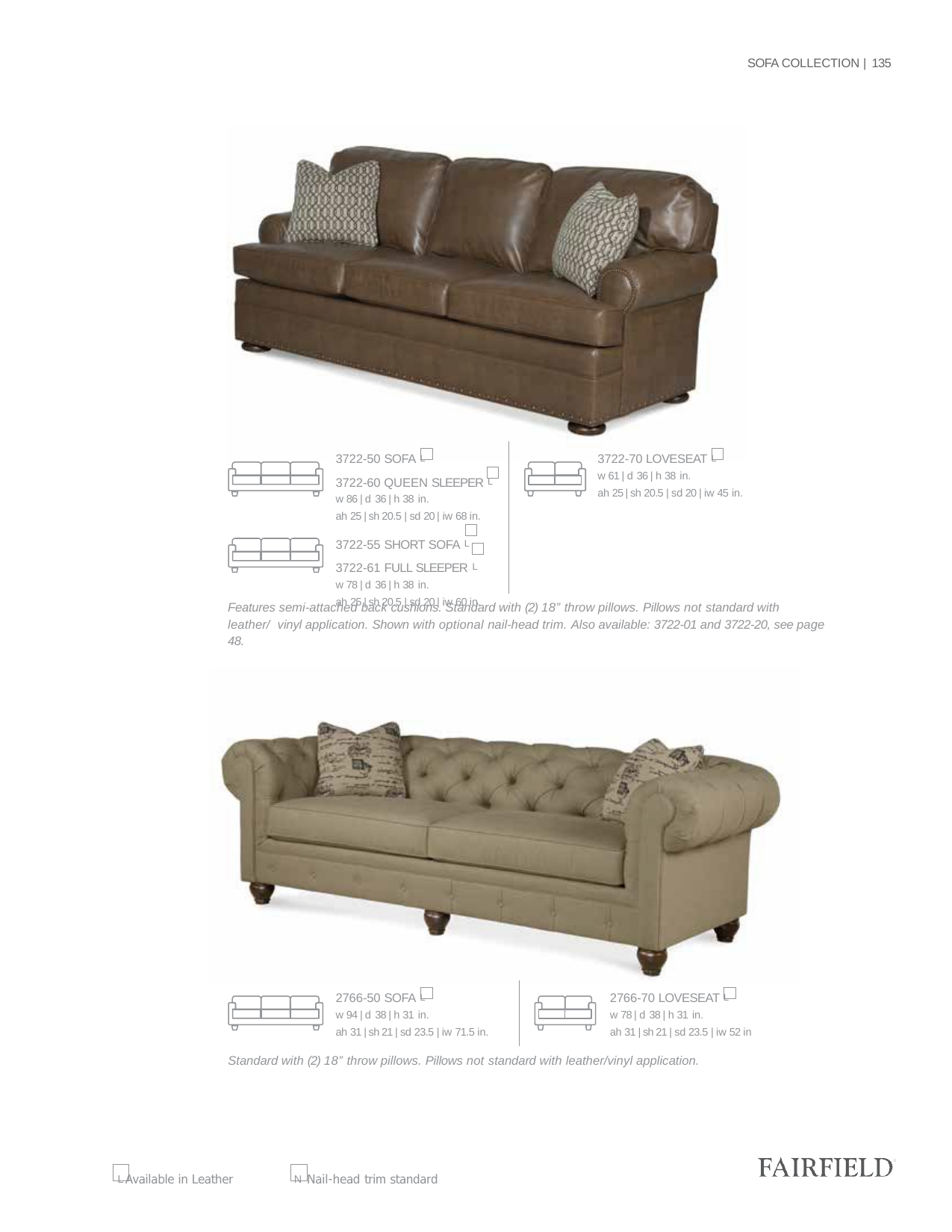

SOFA COLLECTION | 135

3722-50 SOFA L
3722-60 QUEEN SLEEPER L
w 86 | d 36 | h 38 in.
ah 25 | sh 20.5 | sd 20 | iw 68 in.
3722-55 SHORT SOFA L
3722-61 FULL SLEEPER L
w 78 | d 36 | h 38 in.
ah 25 | sh 20.5 | sd 20 | iw 60 in.
3722-70 LOVESEAT L
w 61 | d 36 | h 38 in.
ah 25 | sh 20.5 | sd 20 | iw 45 in.

Features semi-attached back cushions. Standard with (2) 18” throw pillows. Pillows not standard with leather/  vinyl application. Shown with optional nail-head trim. Also available: 3722-01 and 3722-20, see page 48.

2766-50 SOFA L
w 94 | d 38 | h 31 in.
ah 31 | sh 21 | sd 23.5 | iw 71.5 in.
2766-70 LOVESEAT L
w 78 | d 38 | h 31 in.
ah 31 | sh 21 | sd 23.5 | iw 52 in

Standard with (2) 18” throw pillows. Pillows not standard with leather/vinyl application.

L Available in Leather
N Nail-head trim standard